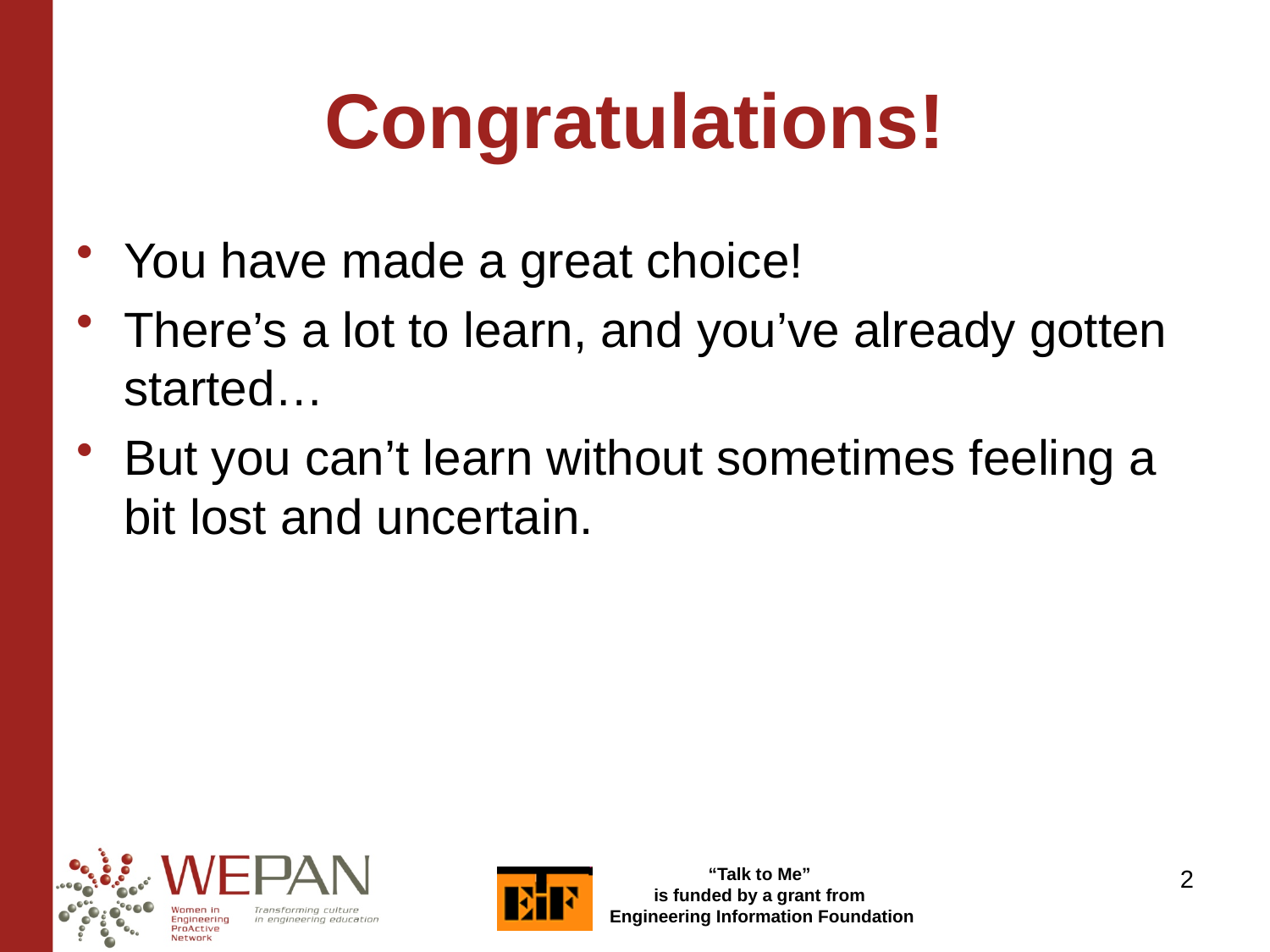

Congratulations!
You have made a great choice!
There’s a lot to learn, and you’ve already gotten started…
But you can’t learn without sometimes feeling a bit lost and uncertain.
2